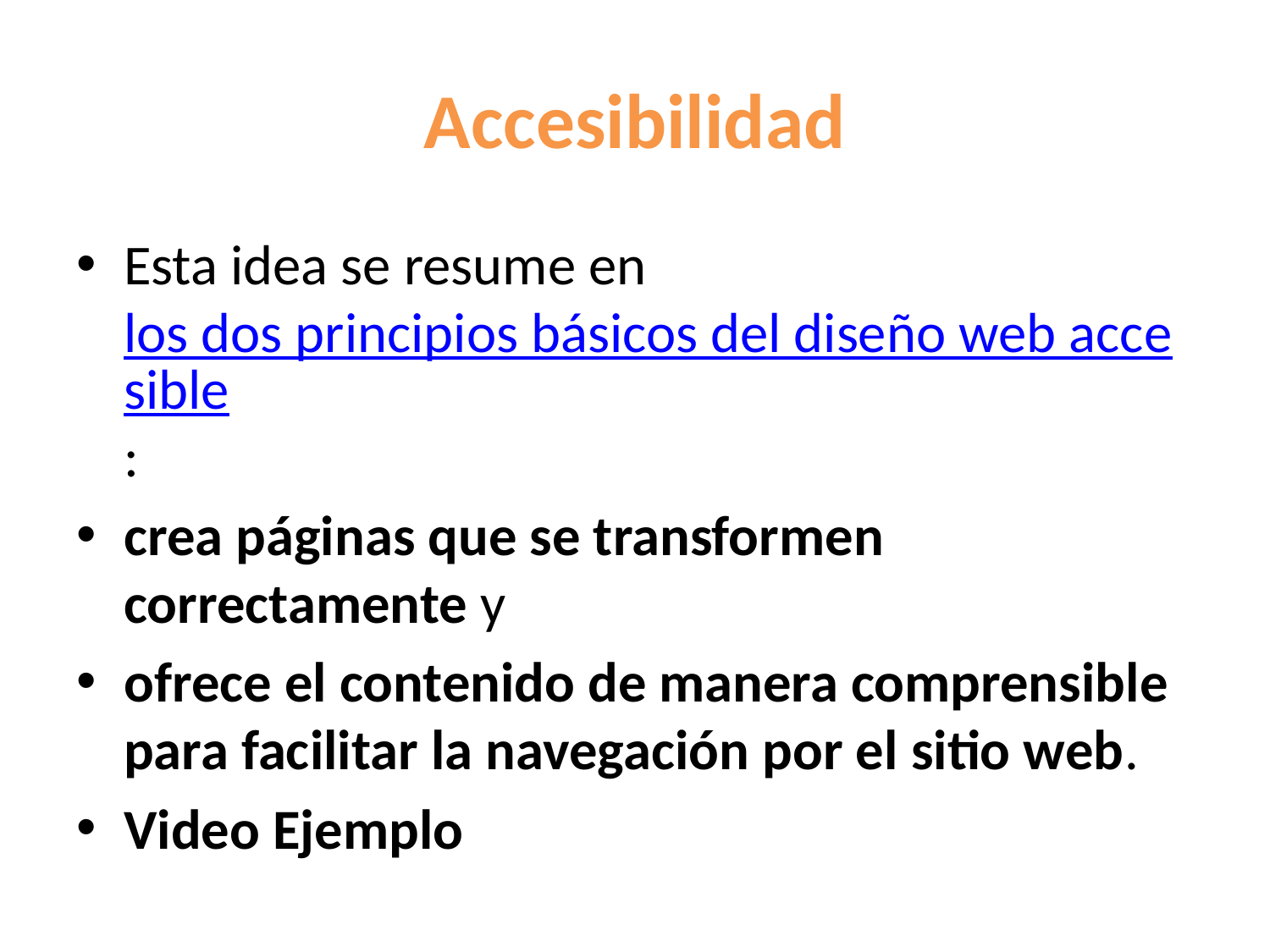

# Accesibilidad
Esta idea se resume en los dos principios básicos del diseño web accesible:
crea páginas que se transformen correctamente y
ofrece el contenido de manera comprensible para facilitar la navegación por el sitio web.
Video Ejemplo